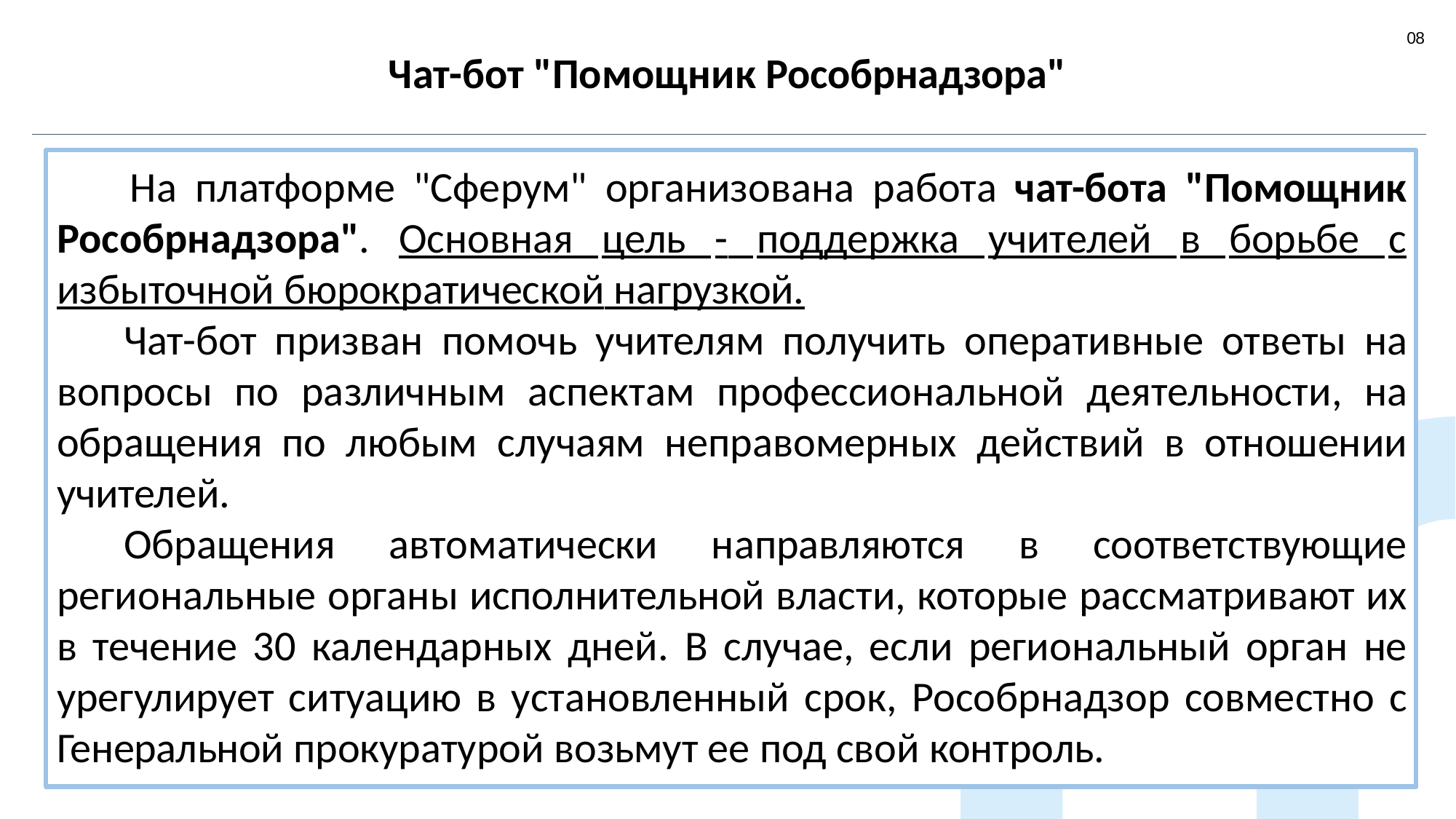

# Чат-бот "Помощник Рособрнадзора"
08

На платформе "Сферум" организована работа чат-бота "Помощник Рособрнадзора".  Основная  цель  -  поддержка  учителей  в  борьбе  с избыточной бюрократической нагрузкой.
Чат-бот призван помочь учителям получить оперативные ответы на вопросы  по  различным  аспектам  профессиональной  деятельности,  на обращения по любым случаям неправомерных действий в отношении учителей.
Обращения   автоматически   направляются   в   соответствующие региональные органы исполнительной власти, которые рассматривают их в течение 30 календарных дней. В случае, если региональный орган не урегулирует ситуацию в установленный срок, Рособрнадзор совместно с Генеральной прокуратурой возьмут ее под свой контроль.